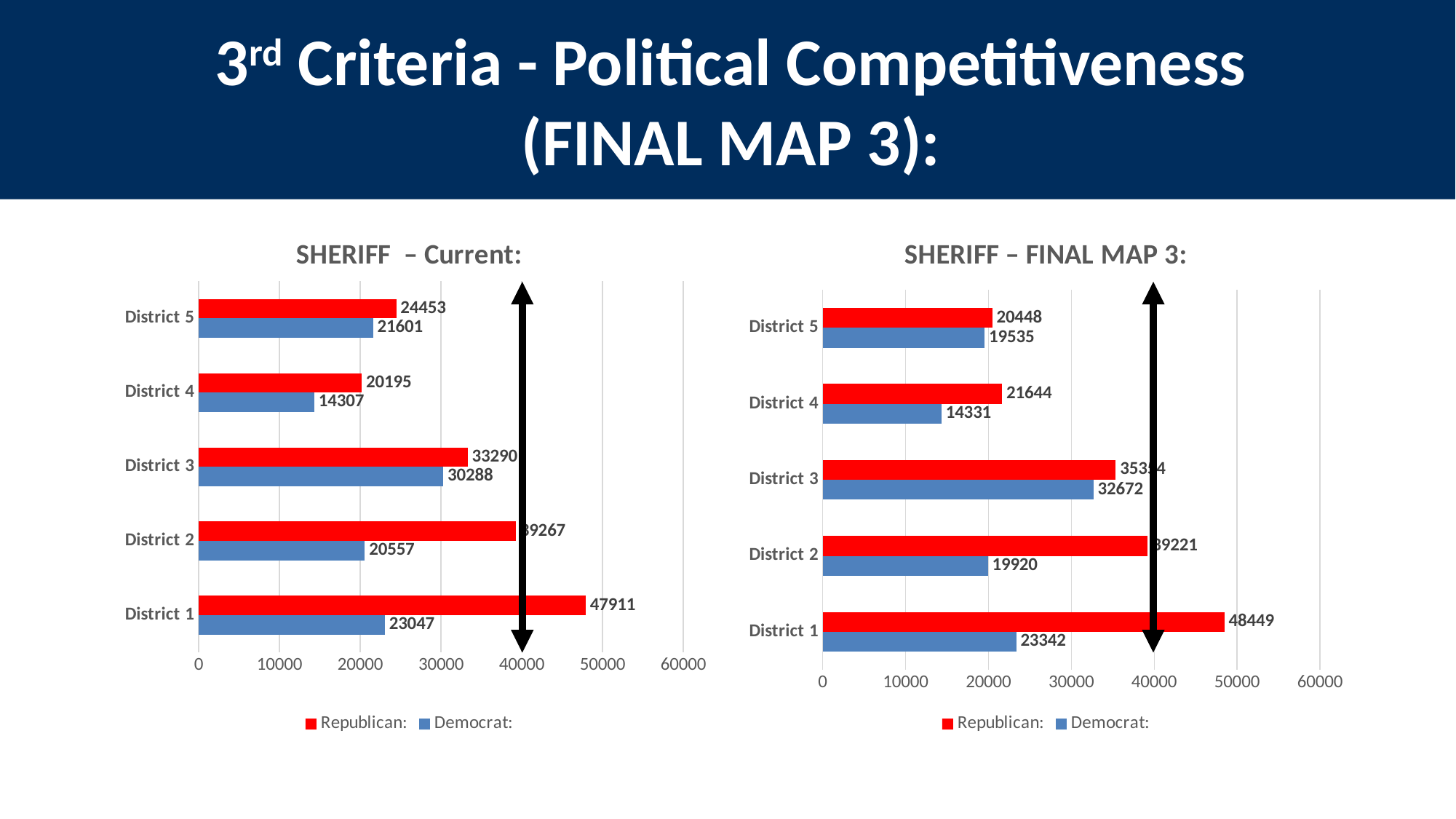

3rd Criteria - Political Competitiveness
(FINAL MAP 3):

### Chart: SHERIFF  – Current:

| Category | Democrat: | Republican: |
|---|---|---|
| District 1 | 23047.0 | 47911.0 |
| District 2 | 20557.0 | 39267.0 |
| District 3 | 30288.0 | 33290.0 |
| District 4 | 14307.0 | 20195.0 |
| District 5 | 21601.0 | 24453.0 |

### Chart: SHERIFF – FINAL MAP 3:

| Category | Democrat: | Republican: |
|---|---|---|
| District 1 | 23342.0 | 48449.0 |
| District 2 | 19920.0 | 39221.0 |
| District 3 | 32672.0 | 35354.0 |
| District 4 | 14331.0 | 21644.0 |
| District 5 | 19535.0 | 20448.0 |